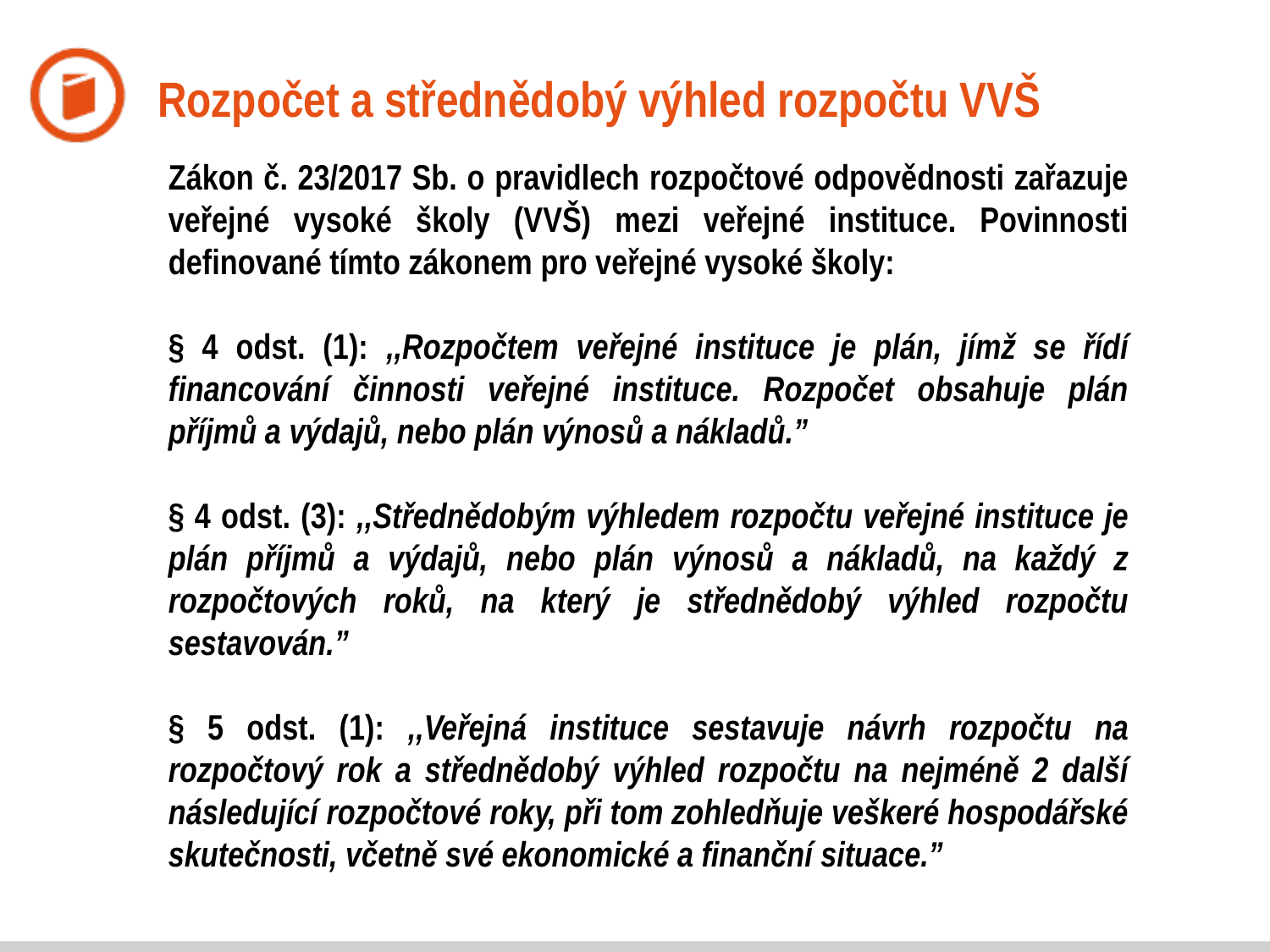

# Rozpočet a střednědobý výhled rozpočtu VVŠ
Zákon č. 23/2017 Sb. o pravidlech rozpočtové odpovědnosti zařazuje veřejné vysoké školy (VVŠ) mezi veřejné instituce. Povinnosti definované tímto zákonem pro veřejné vysoké školy:

§ 4 odst. (1): ,,Rozpočtem veřejné instituce je plán, jímž se řídí financování činnosti veřejné instituce. Rozpočet obsahuje plán příjmů a výdajů, nebo plán výnosů a nákladů.”

§ 4 odst. (3): ,,Střednědobým výhledem rozpočtu veřejné instituce je plán příjmů a výdajů, nebo plán výnosů a nákladů, na každý z rozpočtových roků, na který je střednědobý výhled rozpočtu sestavován.”

§ 5 odst. (1): ,,Veřejná instituce sestavuje návrh rozpočtu na rozpočtový rok a střednědobý výhled rozpočtu na nejméně 2 další následující rozpočtové roky, při tom zohledňuje veškeré hospodářské skutečnosti, včetně své ekonomické a finanční situace.”